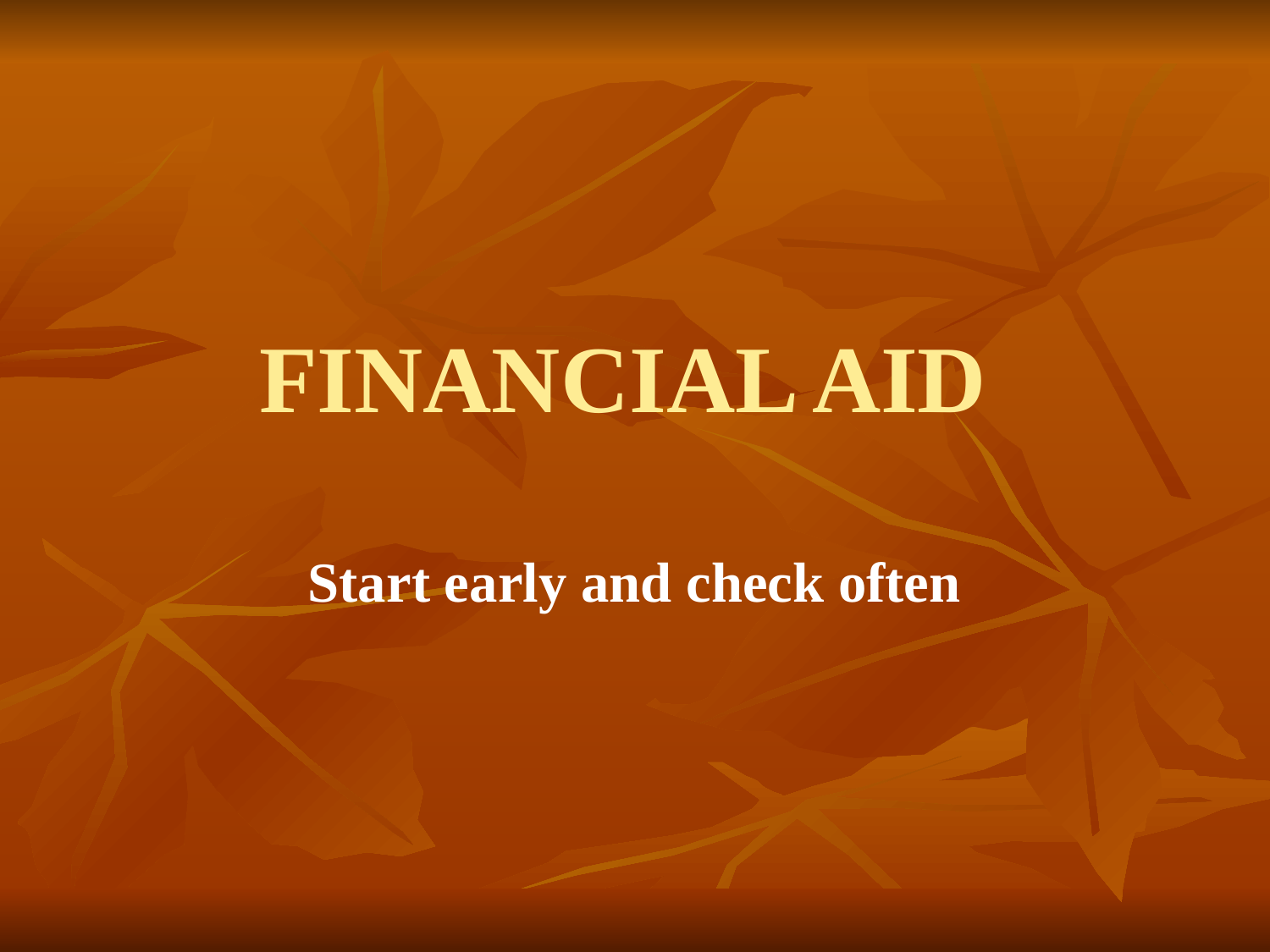

# FINANCIAL AID
Start early and check often